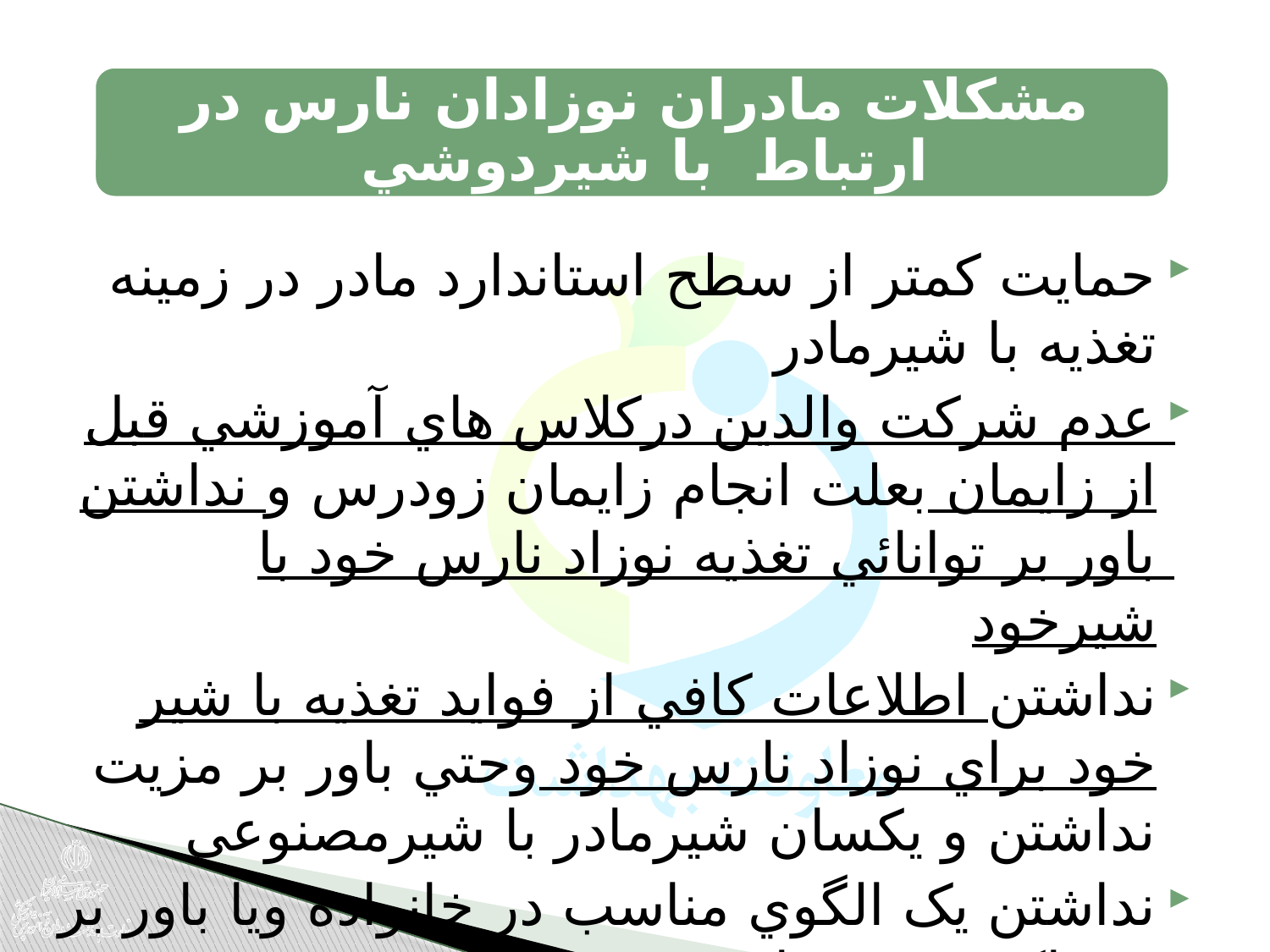

مشکلات مادران نوزادان نارس در ارتباط  با شيردوشي
حمايت کمتر از سطح استاندارد مادر در زمينه تغذيه با شيرمادر
عدم شرکت والدين درکلاس هاي آموزشي قبل از زايمان بعلت انجام زايمان زودرس و نداشتن باور بر توانائي تغذيه نوزاد نارس خود با شيرخود
نداشتن اطلاعات کافي از فوايد تغذيه با شير خود براي نوزاد نارس خود وحتي باور بر مزيت نداشتن و يکسان شيرمادر با شيرمصنوعي
نداشتن يک الگوي مناسب در خانواده ويا باور بر دردناک بودن فرايند شيردهي